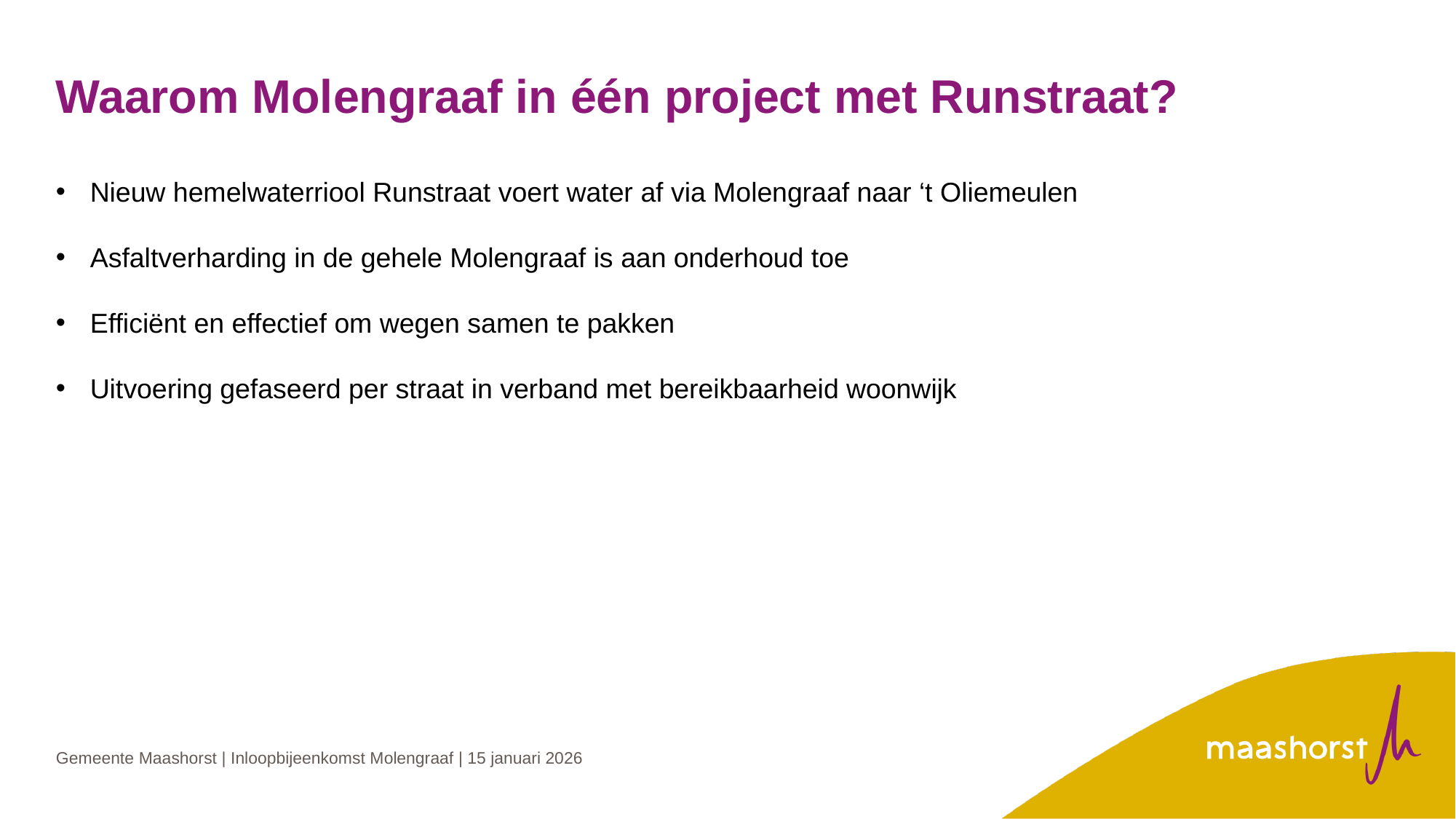

# Waarom Molengraaf in één project met Runstraat?

Nieuw hemelwaterriool Runstraat voert water af via Molengraaf naar ‘t Oliemeulen

Asfaltverharding in de gehele Molengraaf is aan onderhoud toe

Efficiënt en effectief om wegen samen te pakken

Uitvoering gefaseerd per straat in verband met bereikbaarheid woonwijk

Gemeente Maashorst | Inloopbijeenkomst Molengraaf | 15 januari 2026